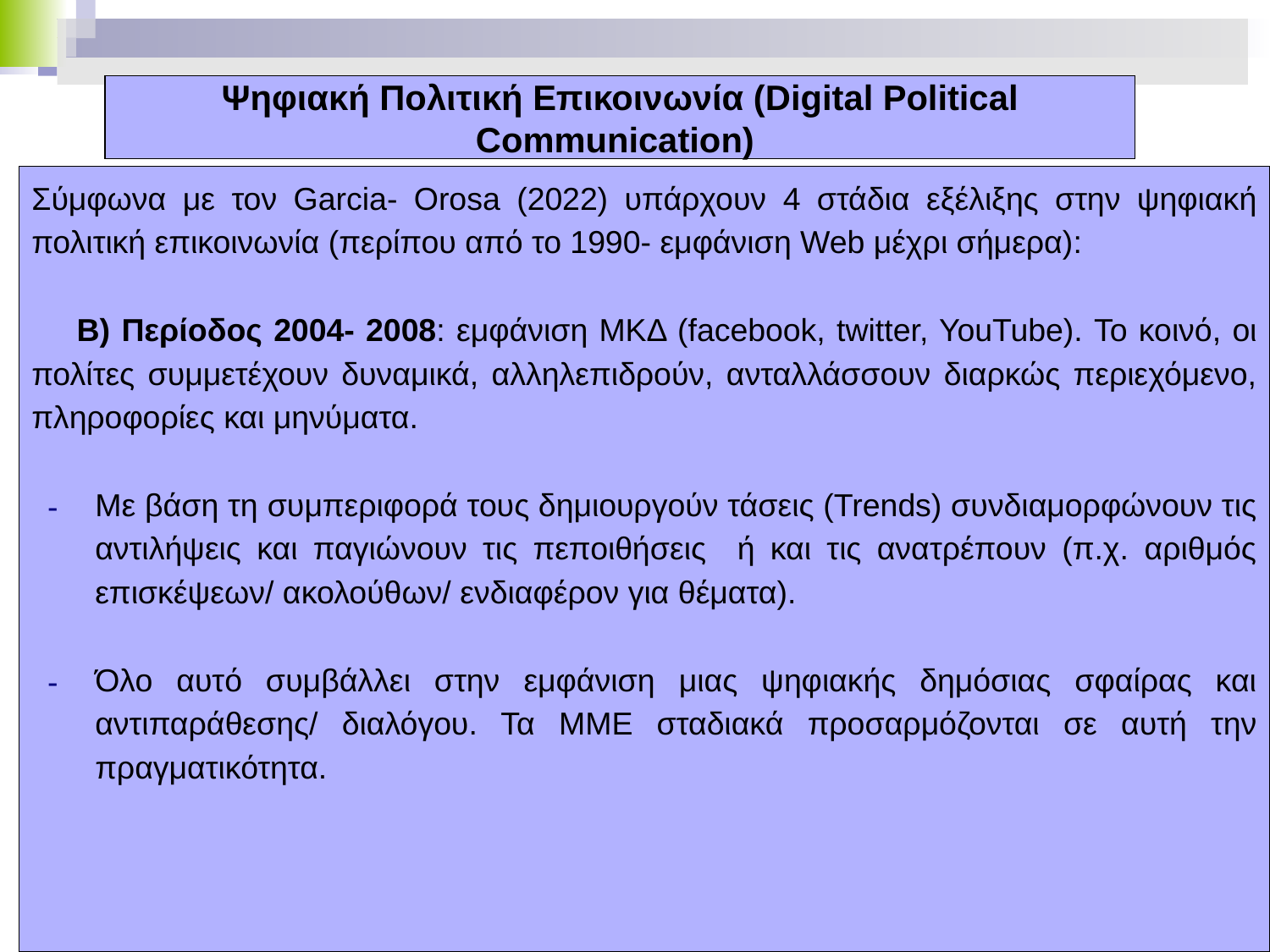

# Ψηφιακή Πολιτική Επικοινωνία (Digital Political Communication)
Σύμφωνα με τον Garcia- Orosa (2022) υπάρχουν 4 στάδια εξέλιξης στην ψηφιακή πολιτική επικοινωνία (περίπου από το 1990- εμφάνιση Web μέχρι σήμερα):

    B) Περίοδος 2004- 2008: εμφάνιση ΜΚΔ (facebook, twitter, YouTube). To κοινό, οι πολίτες συμμετέχουν δυναμικά, αλληλεπιδρούν, ανταλλάσσουν διαρκώς περιεχόμενο, πληροφορίες και μηνύματα.

Με βάση τη συμπεριφορά τους δημιουργούν τάσεις (Trends) συνδιαμορφώνουν τις αντιλήψεις και παγιώνουν τις πεποιθήσεις  ή και τις ανατρέπουν (π.χ. αριθμός επισκέψεων/ ακολούθων/ ενδιαφέρον για θέματα).

Όλο αυτό συμβάλλει στην εμφάνιση μιας ψηφιακής δημόσιας σφαίρας και αντιπαράθεσης/ διαλόγου. Τα ΜΜΕ σταδιακά προσαρμόζονται σε αυτή την πραγματικότητα.